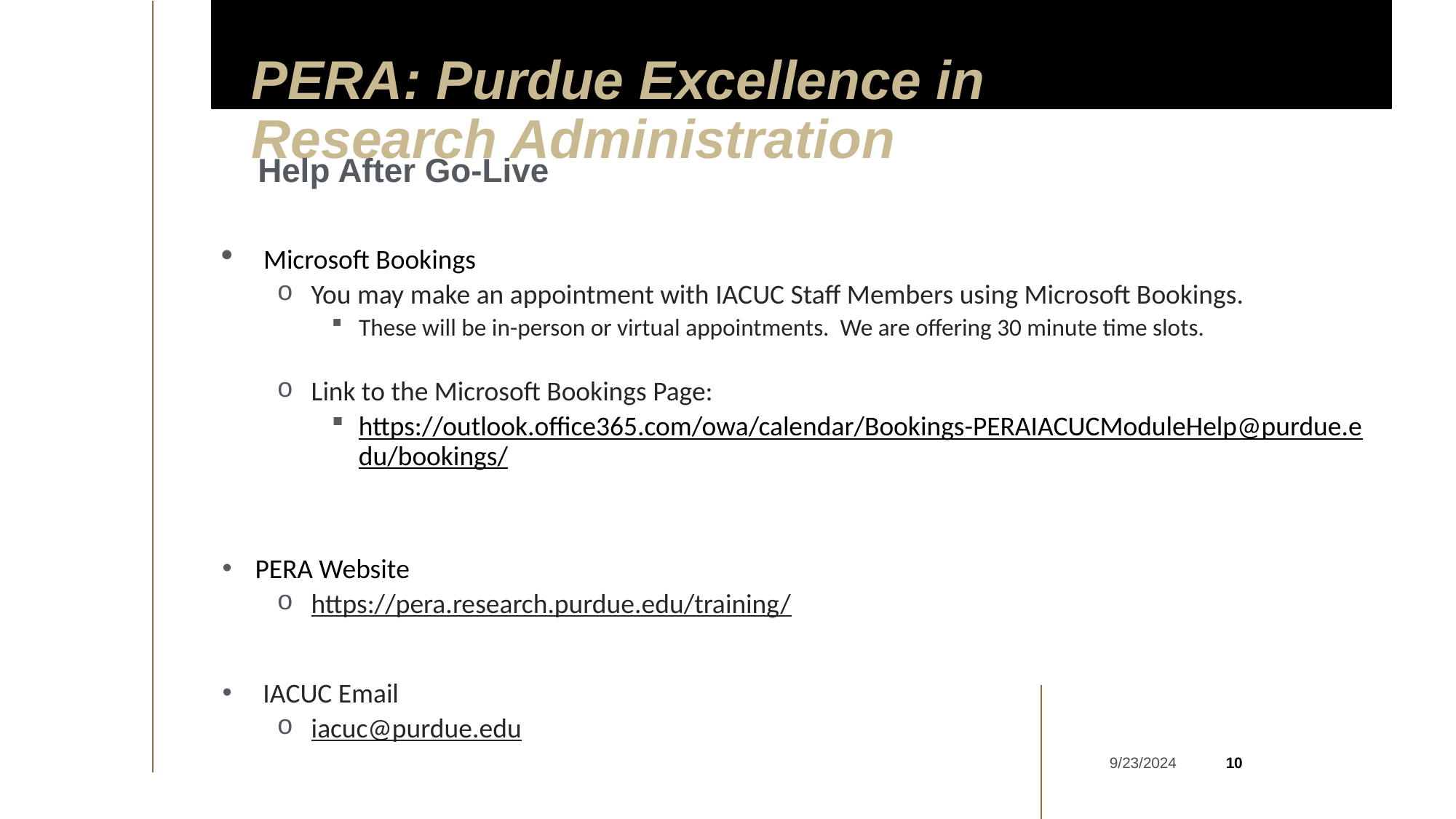

# PERA: Purdue Excellence in Research Administration
Help After Go-Live
Microsoft Bookings
You may make an appointment with IACUC Staff Members using Microsoft Bookings.
These will be in-person or virtual appointments.  We are offering 30 minute time slots.

Link to the Microsoft Bookings Page:
https://outlook.office365.com/owa/calendar/Bookings-PERAIACUCModuleHelp@purdue.edu/bookings/

PERA Website
https://pera.research.purdue.edu/training/

IACUC Email
iacuc@purdue.edu

10
9/23/2024